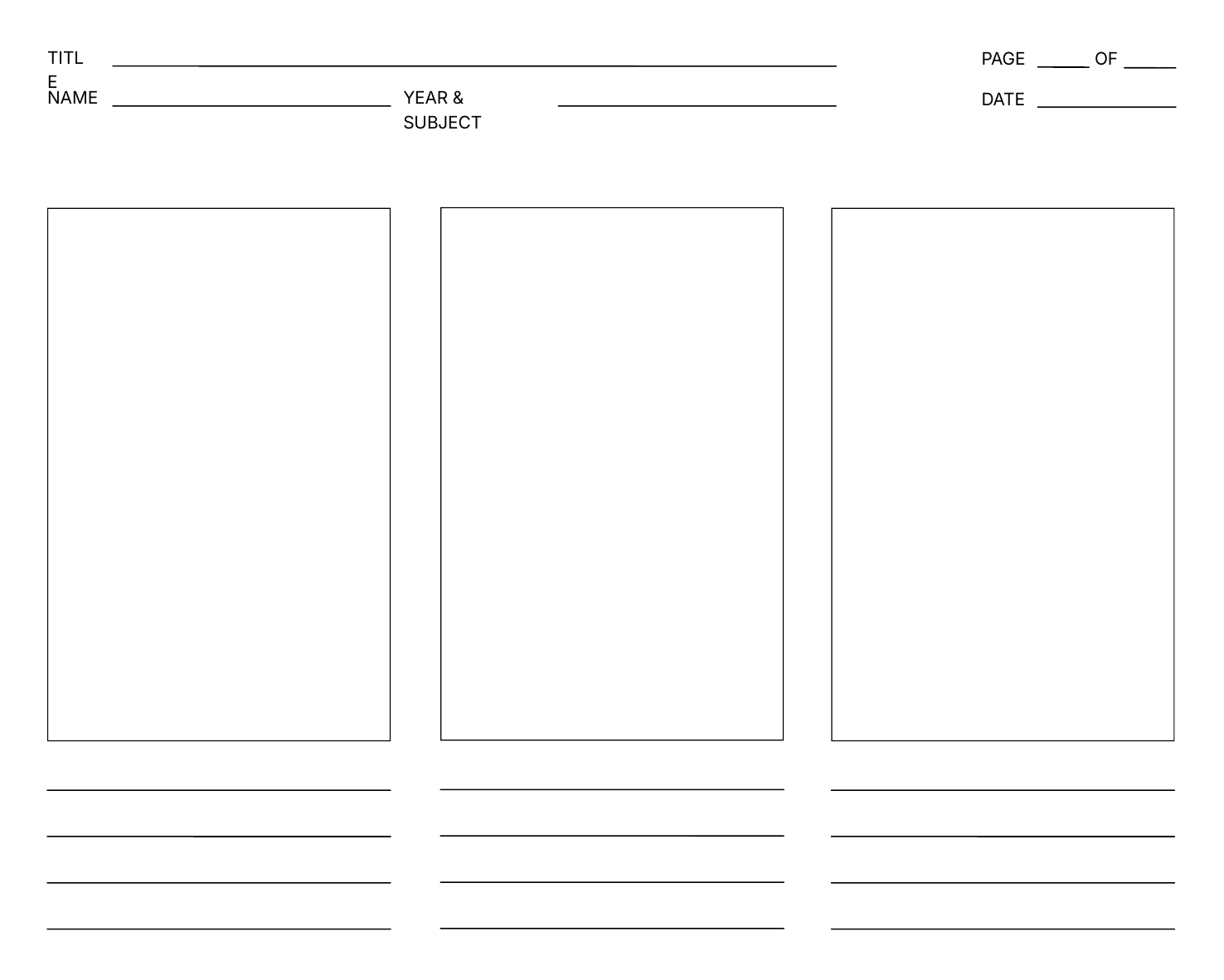

TITLE
OF
PAGE

NAME
YEAR & SUBJECT
DATE